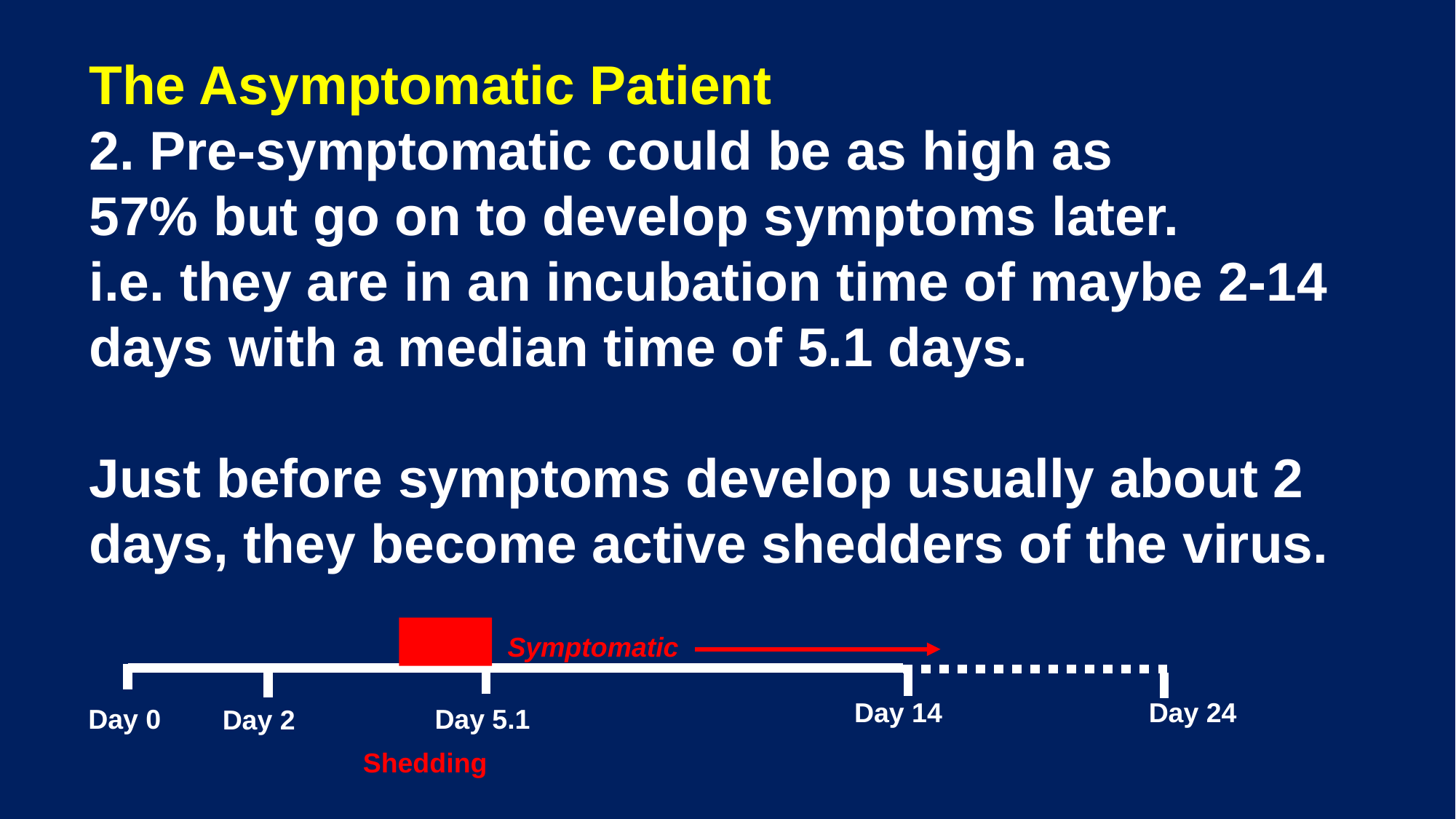

The Asymptomatic Patient
2. Pre-symptomatic could be as high as           57% but go on to develop symptoms later.           i.e. they are in an incubation time of maybe 2-14 days with a median time of 5.1 days.

Just before symptoms develop usually about 2 days, they become active shedders of the virus.

Symptomatic
Day 14
Day 24
Day 0
Day 5.1
Day 2
Shedding